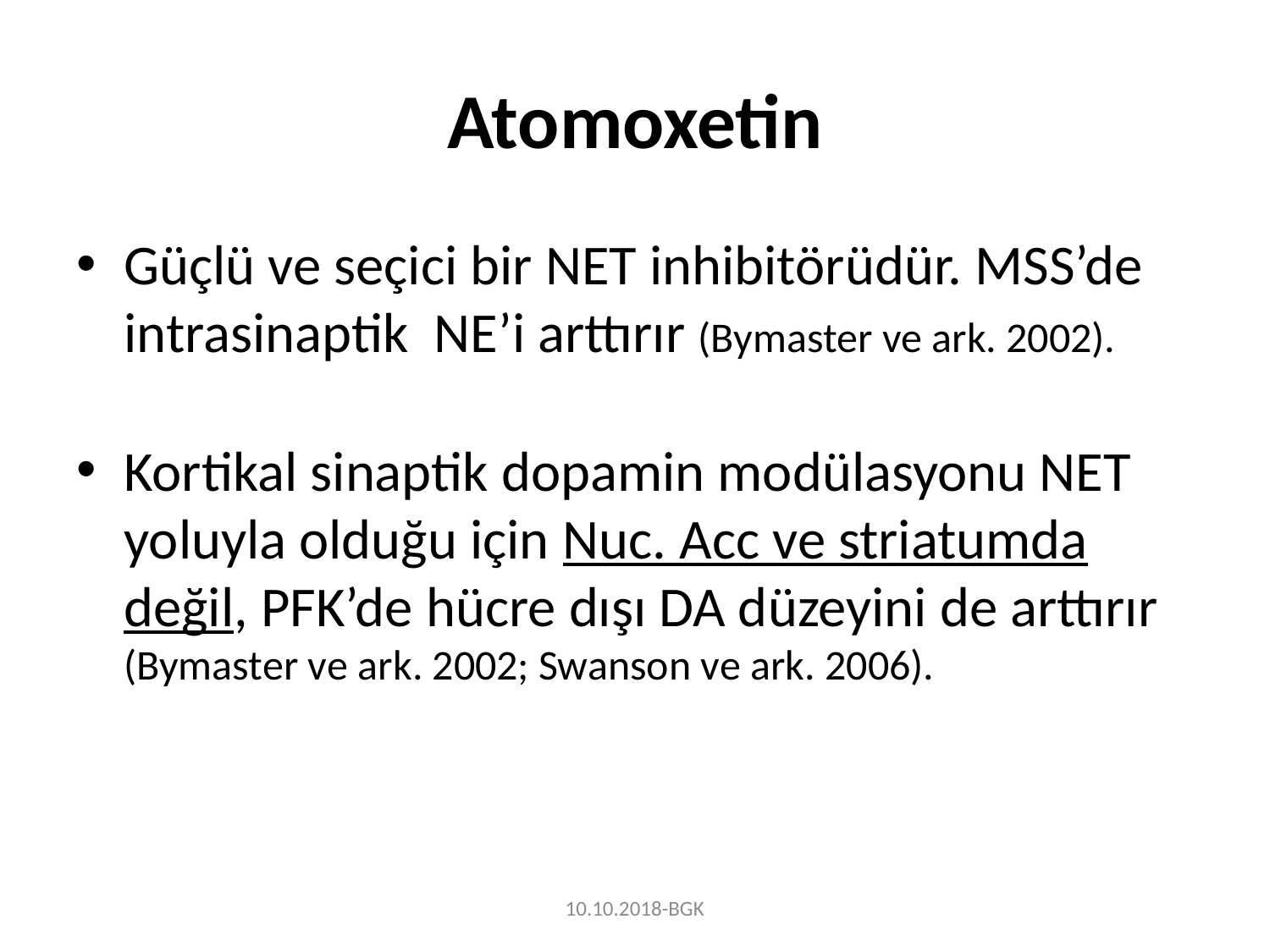

# Atomoxetin
Güçlü ve seçici bir NET inhibitörüdür. MSS’de intrasinaptik  NE’i arttırır (Bymaster ve ark. 2002).

Kortikal sinaptik dopamin modülasyonu NET yoluyla olduğu için Nuc. Acc ve striatumda değil, PFK’de hücre dışı DA düzeyini de arttırır (Bymaster ve ark. 2002; Swanson ve ark. 2006).

10.10.2018-BGK